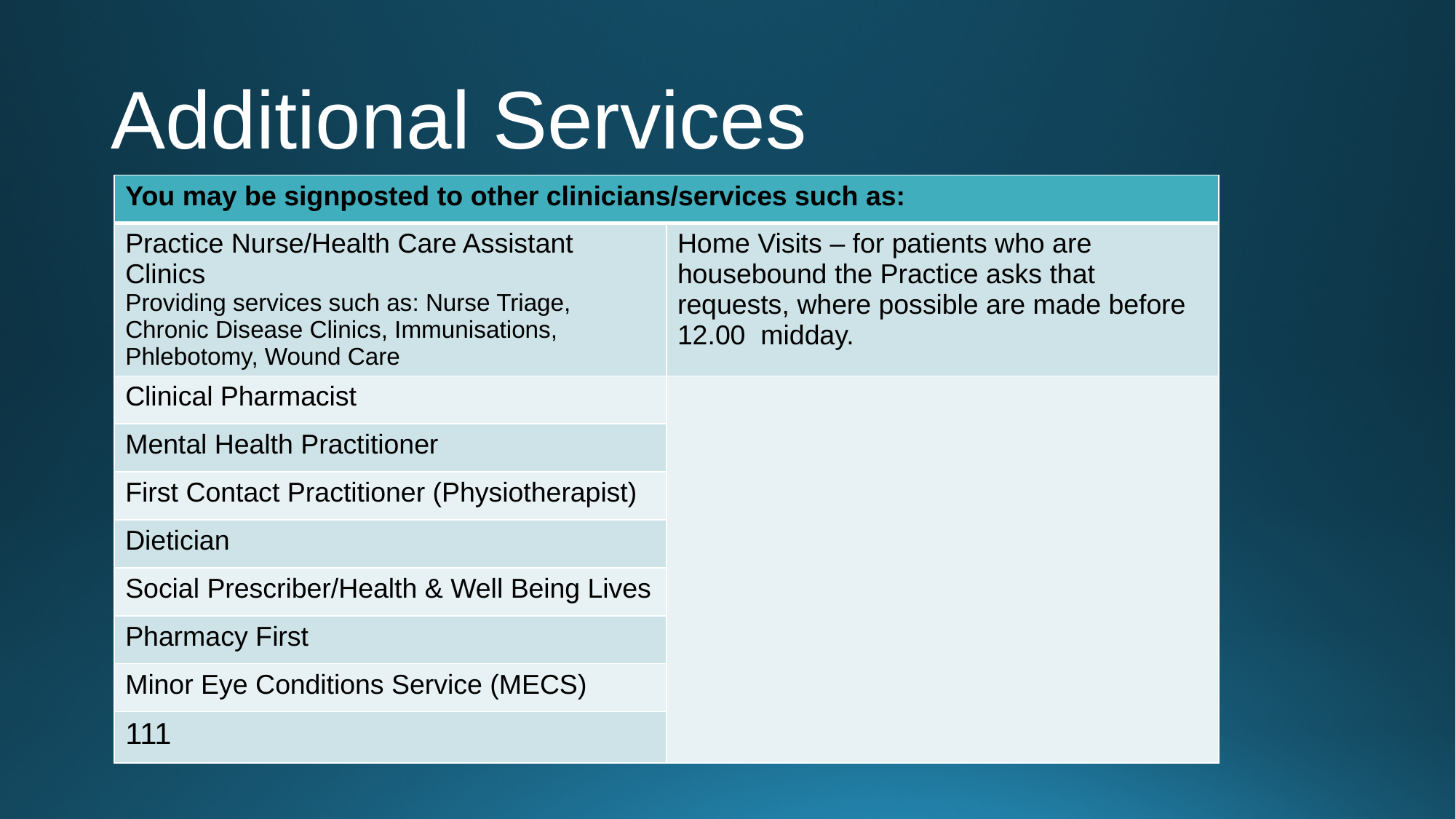

# Additional Services
| You may be signposted to other clinicians/services such as: |  |
| --- | --- |
| Practice Nurse/Health Care Assistant Clinics Providing services such as: Nurse Triage, Chronic Disease Clinics, Immunisations, Phlebotomy, Wound Care | Home Visits – for patients who are housebound the Practice asks that requests, where possible are made before 12.00 midday. |
| Clinical Pharmacist |  |
| Mental Health Practitioner |  |
| First Contact Practitioner (Physiotherapist) |  |
| Dietician |  |
| Social Prescriber/Health & Well Being Lives |  |
| Pharmacy First |  |
| Minor Eye Conditions Service (MECS) |  |
| 111 |  |